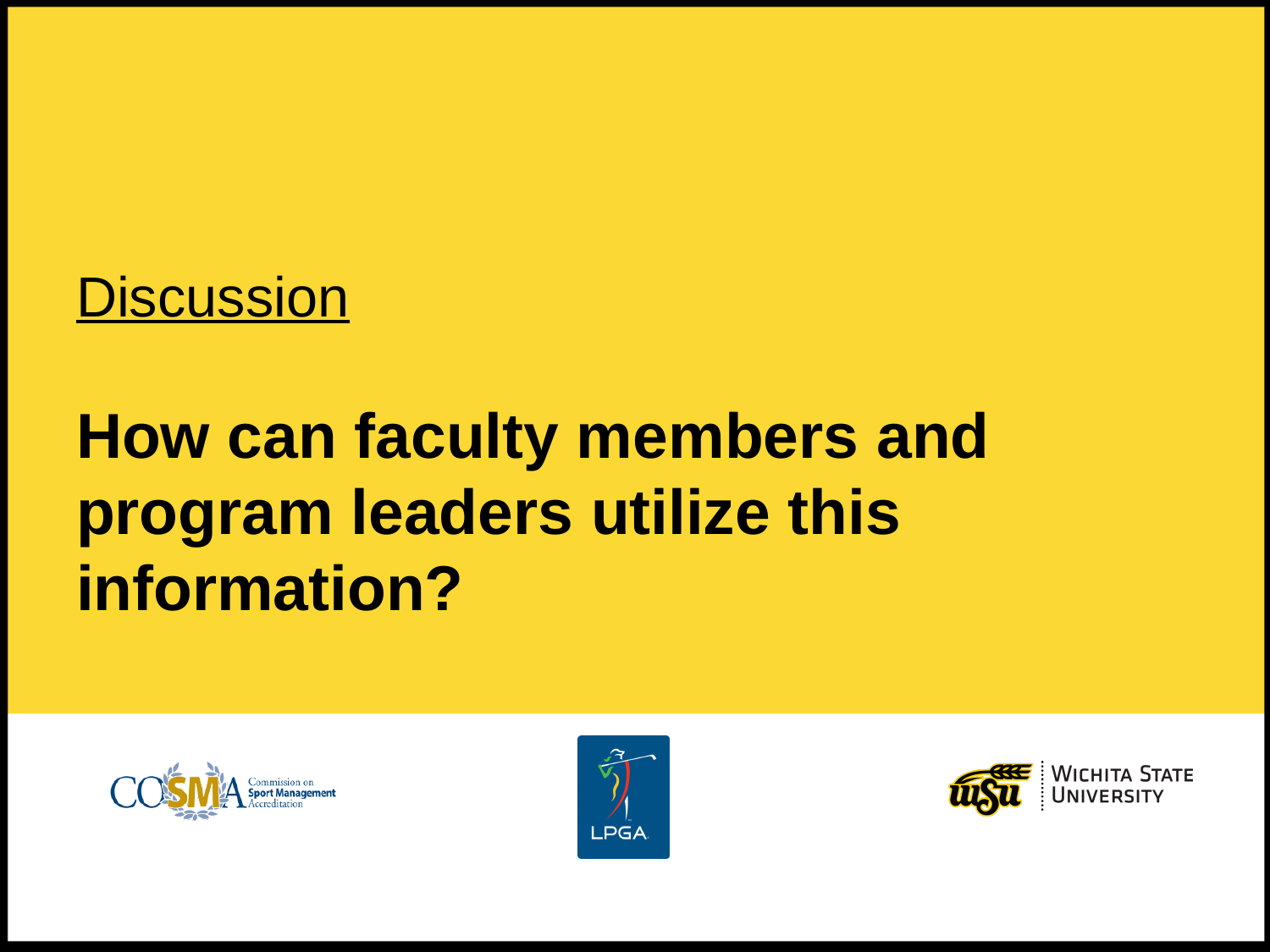

Discussion
# How can faculty members and program leaders utilize this information?